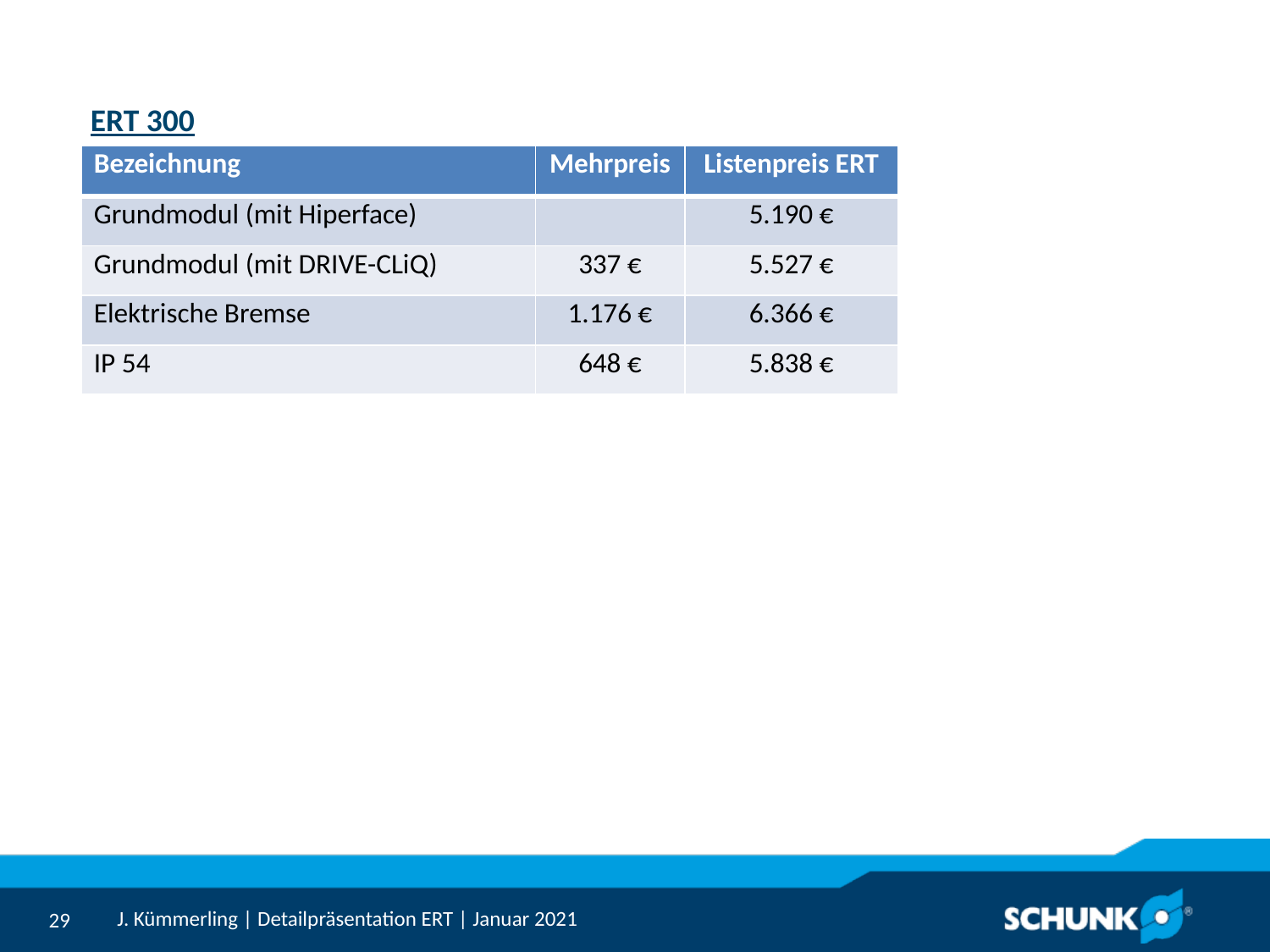

ERT 300

| Bezeichnung | Mehrpreis | Listenpreis ERT |
| --- | --- | --- |
| Grundmodul (mit Hiperface) |  | 5.190 € |
| Grundmodul (mit DRIVE-CLiQ) | 337 € | 5.527 € |
| Elektrische Bremse | 1.176 € | 6.366 € |
| IP 54 | 648 € | 5.838 € |
J. Kümmerling | Detailpräsentation ERT | Januar 2021